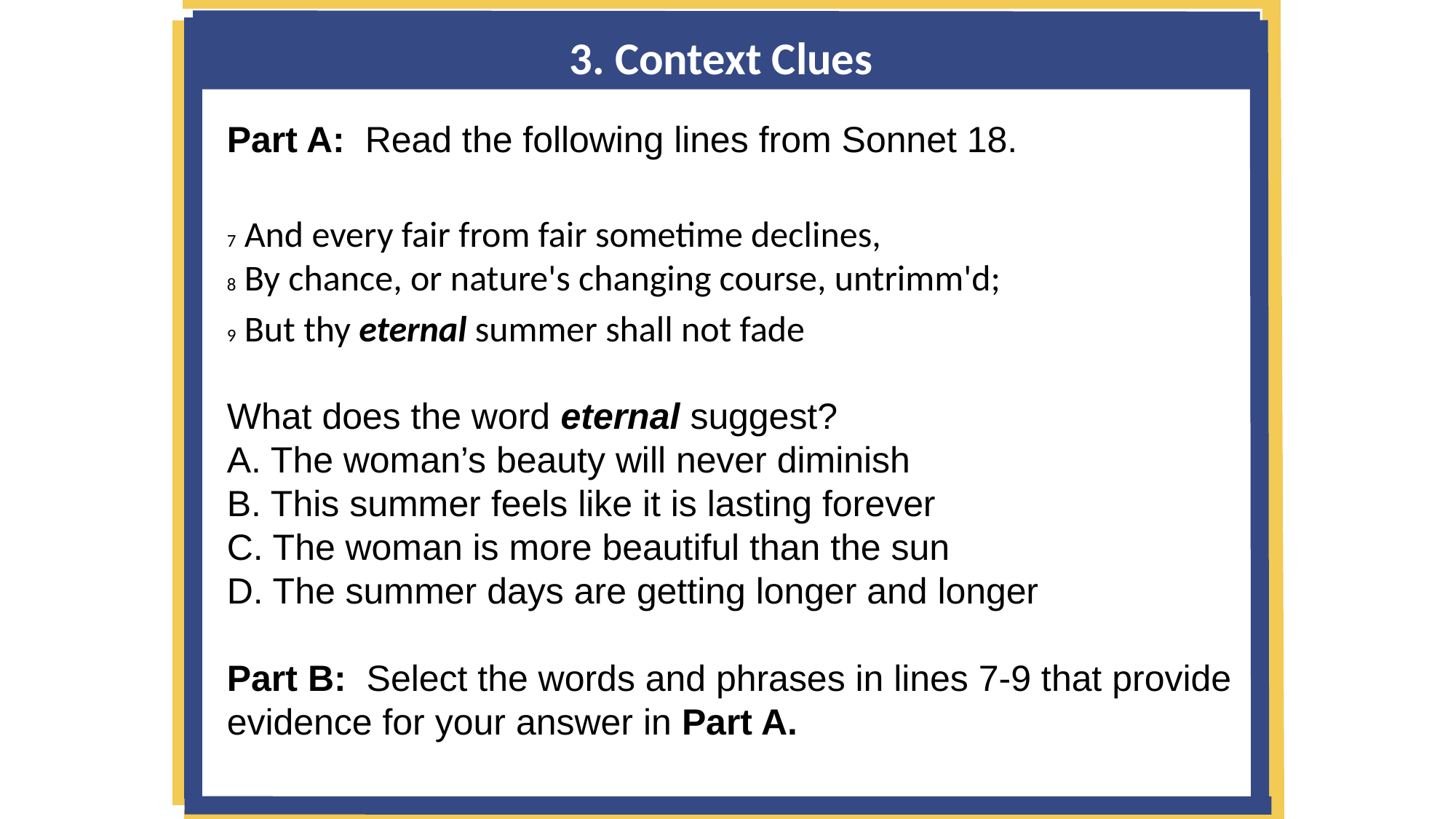

3. Context Clues
Part A:  Read the following lines from Sonnet 18.

7 And every fair from fair sometime declines,
8 By chance, or nature's changing course, untrimm'd;
9 But thy eternal summer shall not fade

What does the word eternal suggest?
A. The woman’s beauty will never diminish
B. This summer feels like it is lasting forever
C. The woman is more beautiful than the sun
D. The summer days are getting longer and longer

Part B:  Select the words and phrases in lines 7-9 that provide evidence for your answer in Part A.